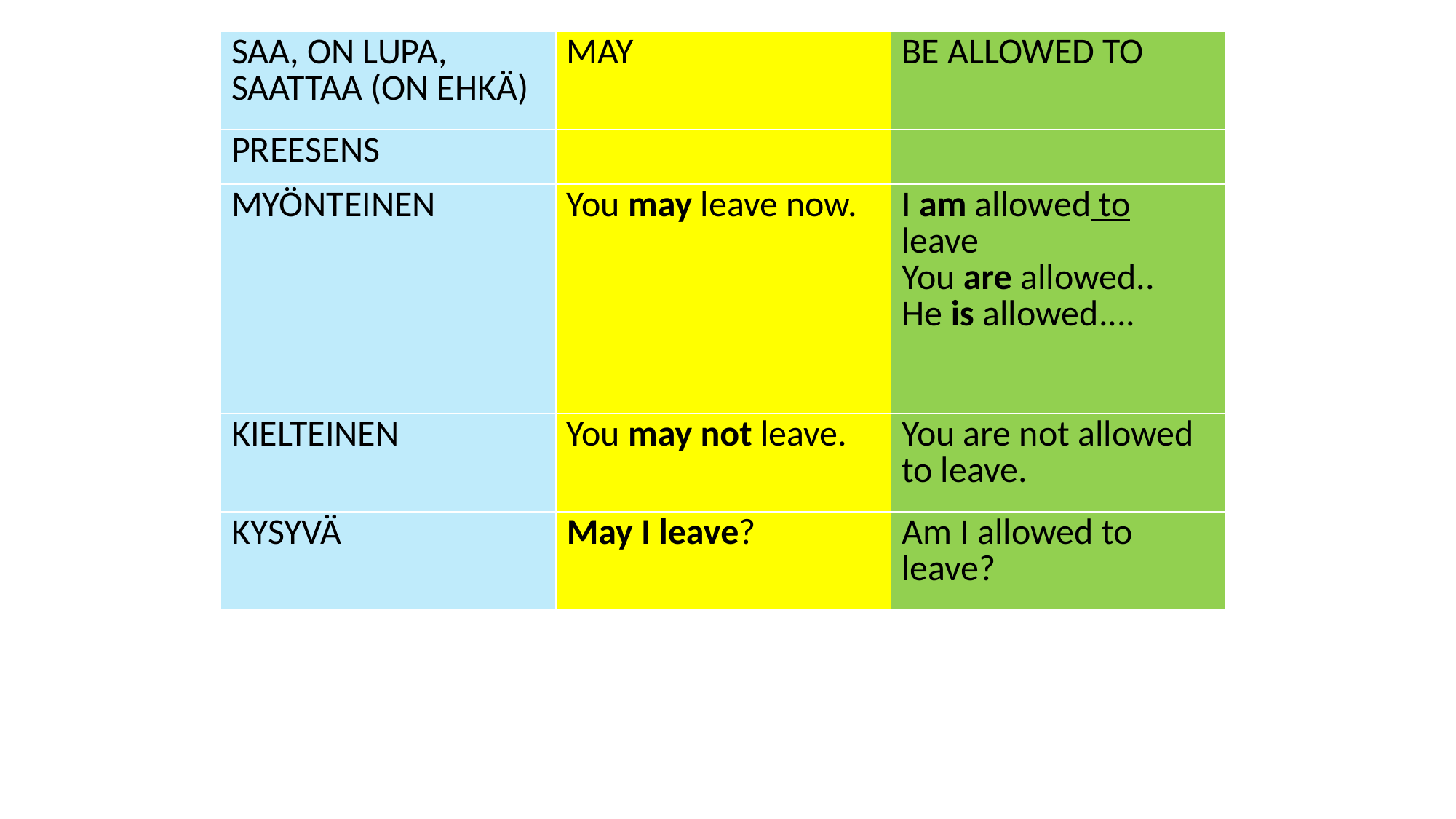

| SAA, ON LUPA, SAATTAA (ON EHKÄ) | MAY | BE ALLOWED TO |
| --- | --- | --- |
| PREESENS |  |  |
| MYÖNTEINEN | You may leave now. | I am allowed to leave You are allowed.. He is allowed.... |
| KIELTEINEN | You may not leave. | You are not allowed to leave. |
| KYSYVÄ | May I leave? | Am I allowed to leave? |